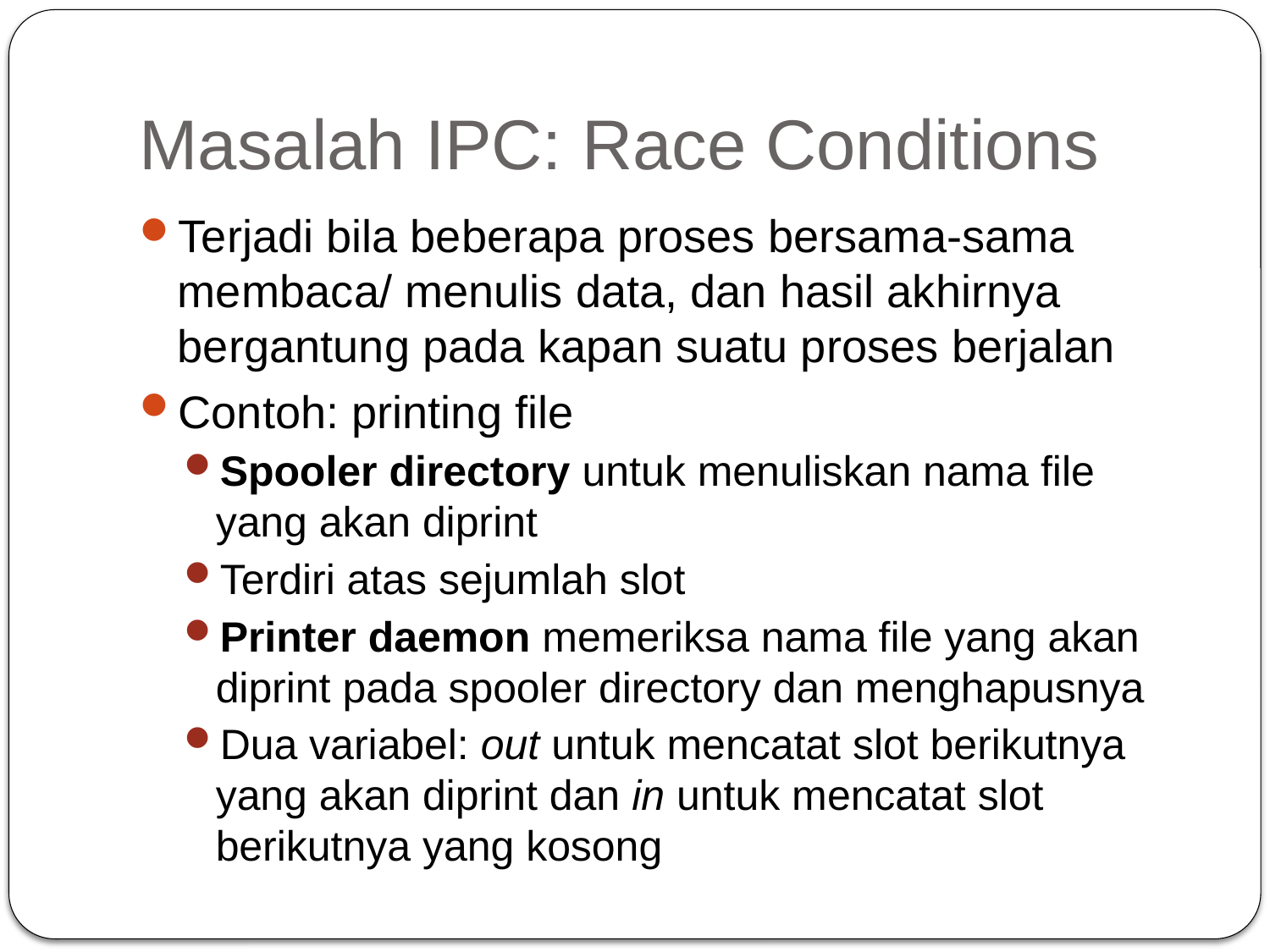

# Masalah IPC: Race Conditions
Terjadi bila beberapa proses bersama-sama membaca/ menulis data, dan hasil akhirnya bergantung pada kapan suatu proses berjalan
Contoh: printing file
Spooler directory untuk menuliskan nama file yang akan diprint
Terdiri atas sejumlah slot
Printer daemon memeriksa nama file yang akan diprint pada spooler directory dan menghapusnya
Dua variabel: out untuk mencatat slot berikutnya yang akan diprint dan in untuk mencatat slot berikutnya yang kosong